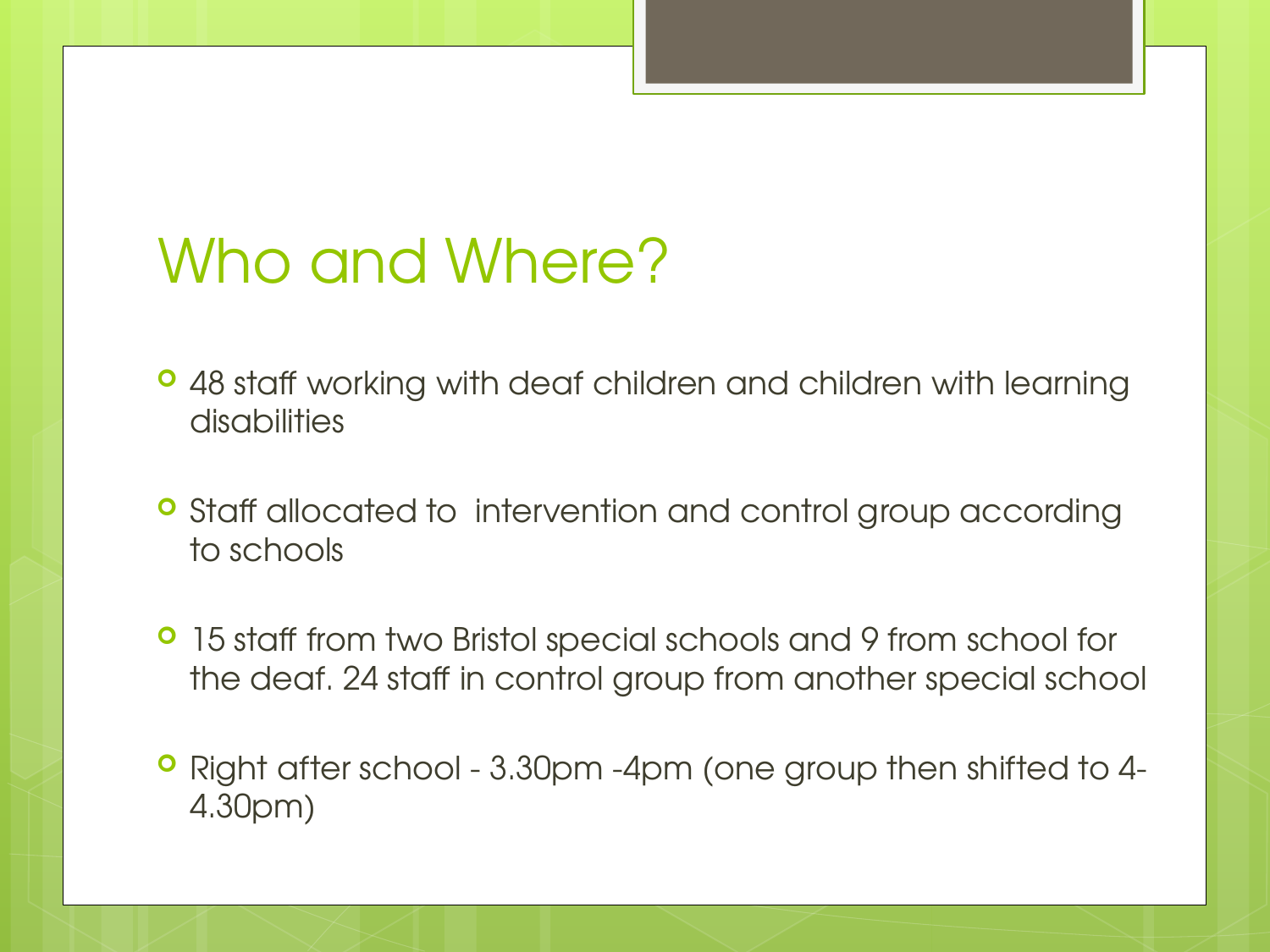

# Who and Where?
48 staff working with deaf children and children with learning disabilities

Staff allocated to  intervention and control group according to schools

15 staff from two Bristol special schools and 9 from school for the deaf. 24 staff in control group from another special school

Right after school - 3.30pm -4pm (one group then shifted to 4-4.30pm)